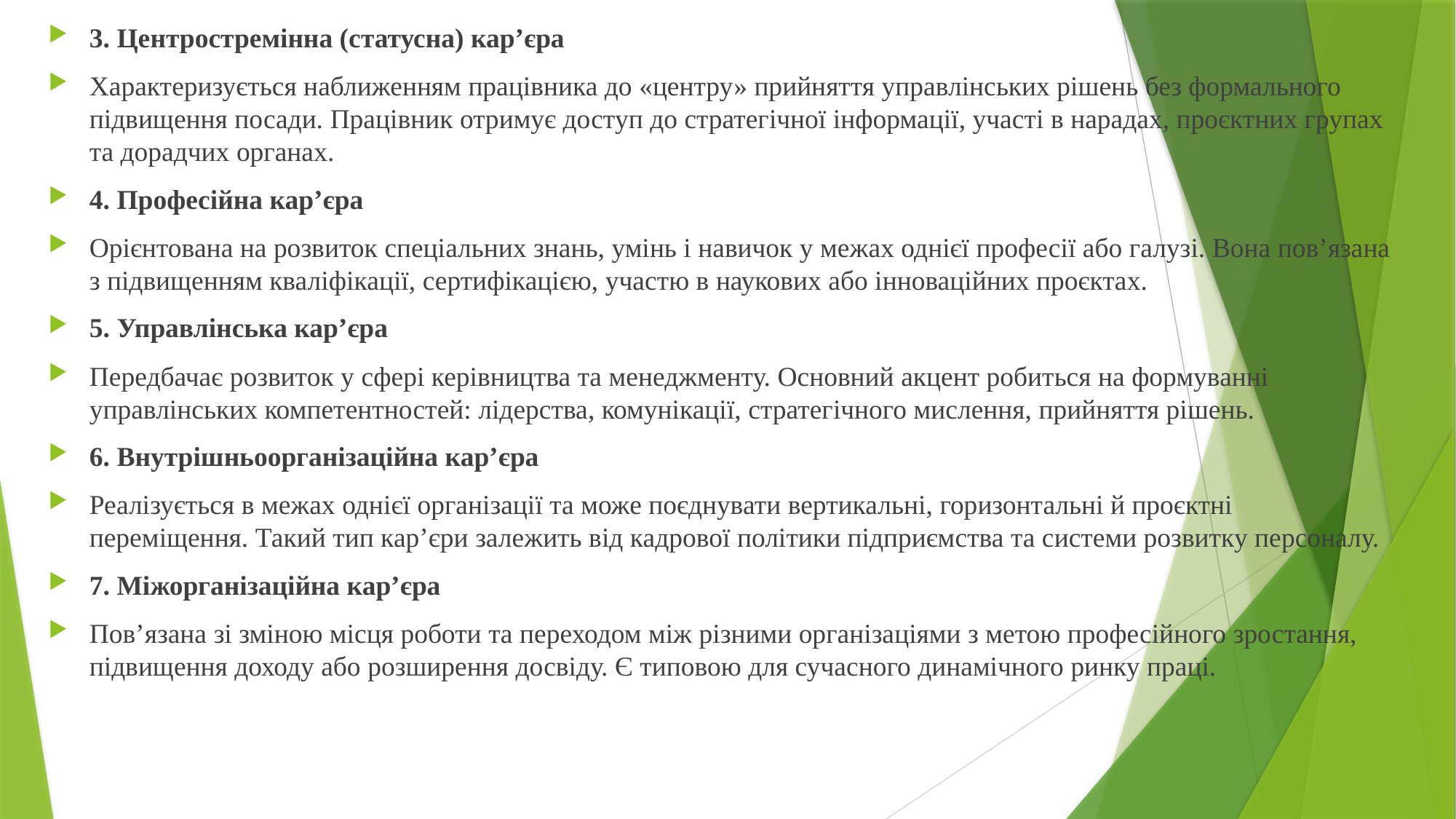

3. Центростремінна (статусна) кар’єра
Характеризується наближенням працівника до «центру» прийняття управлінських рішень без формального підвищення посади. Працівник отримує доступ до стратегічної інформації, участі в нарадах, проєктних групах та дорадчих органах.
4. Професійна кар’єра
Орієнтована на розвиток спеціальних знань, умінь і навичок у межах однієї професії або галузі. Вона пов’язана з підвищенням кваліфікації, сертифікацією, участю в наукових або інноваційних проєктах.
5. Управлінська кар’єра
Передбачає розвиток у сфері керівництва та менеджменту. Основний акцент робиться на формуванні управлінських компетентностей: лідерства, комунікації, стратегічного мислення, прийняття рішень.
6. Внутрішньоорганізаційна кар’єра
Реалізується в межах однієї організації та може поєднувати вертикальні, горизонтальні й проєктні переміщення. Такий тип кар’єри залежить від кадрової політики підприємства та системи розвитку персоналу.
7. Міжорганізаційна кар’єра
Пов’язана зі зміною місця роботи та переходом між різними організаціями з метою професійного зростання, підвищення доходу або розширення досвіду. Є типовою для сучасного динамічного ринку праці.